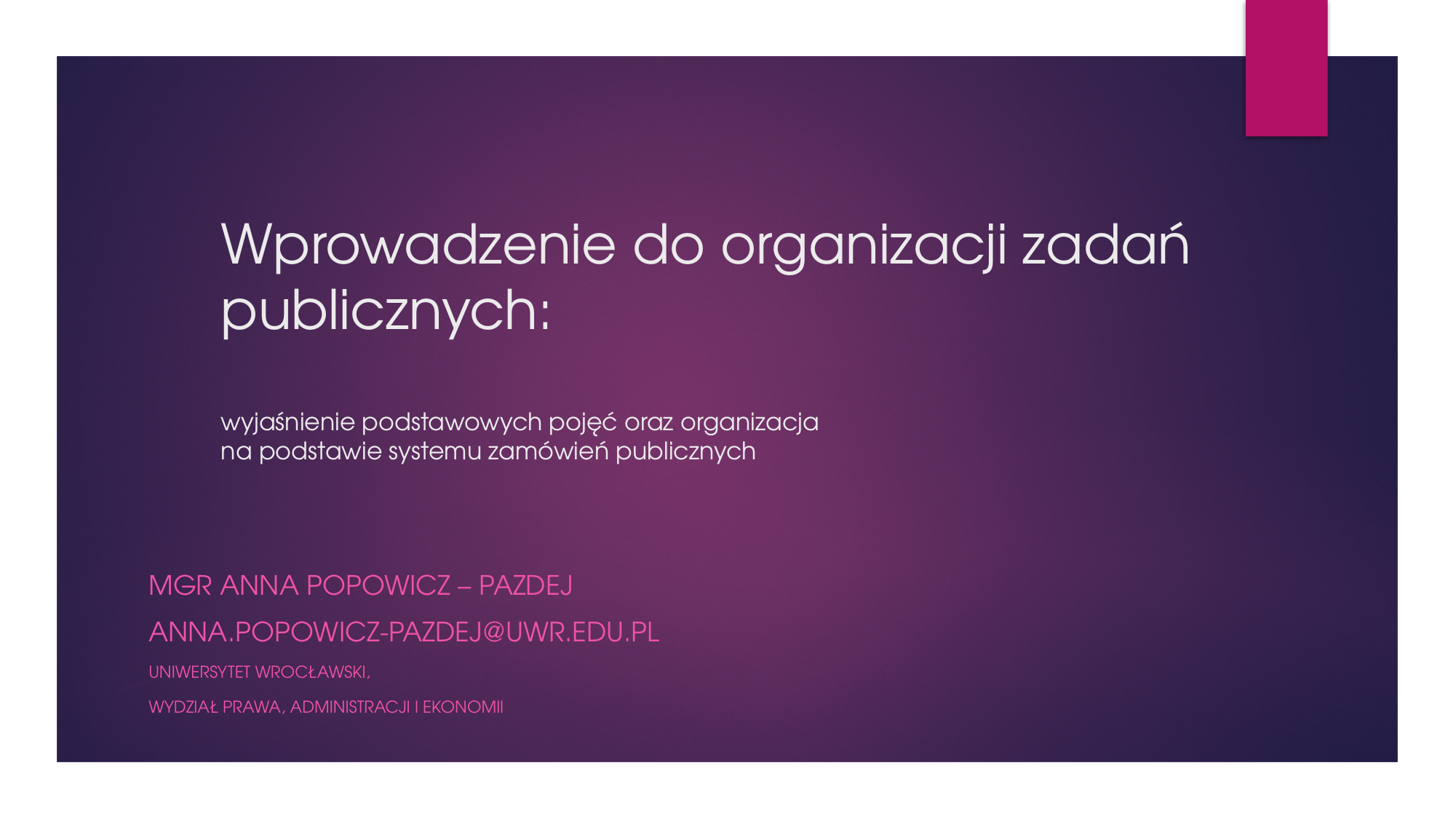

# Wprowadzenie do organizacji zadań publicznych: wyjaśnienie podstawowych pojęć oraz organizacja na podstawie systemu zamówień publicznych
mgr Anna Popowicz – Pazdej
anna.popowicz-pazdej@uwr.edu.pl
UNIwersytet wrocławski,
Wydział prawa, administracji i Ekonomii